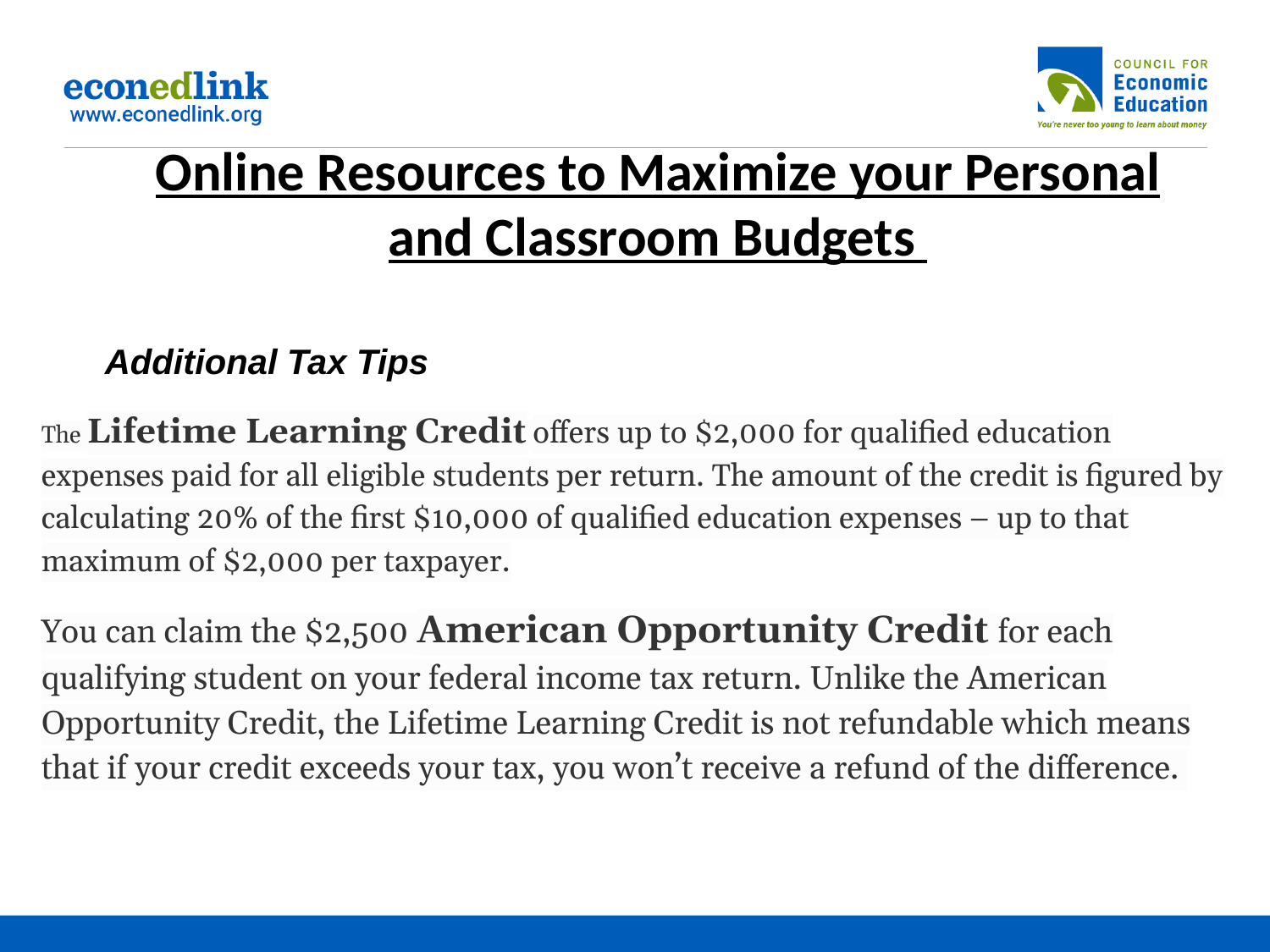

# Online Resources to Maximize your Personal and Classroom Budgets

Additional Tax Tips
The Lifetime Learning Credit offers up to $2,000 for qualified education expenses paid for all eligible students per return. The amount of the credit is figured by calculating 20% of the first $10,000 of qualified education expenses – up to that maximum of $2,000 per taxpayer.
You can claim the $2,500 American Opportunity Credit for each qualifying student on your federal income tax return. Unlike the American Opportunity Credit, the Lifetime Learning Credit is not refundable which means that if your credit exceeds your tax, you won’t receive a refund of the difference.